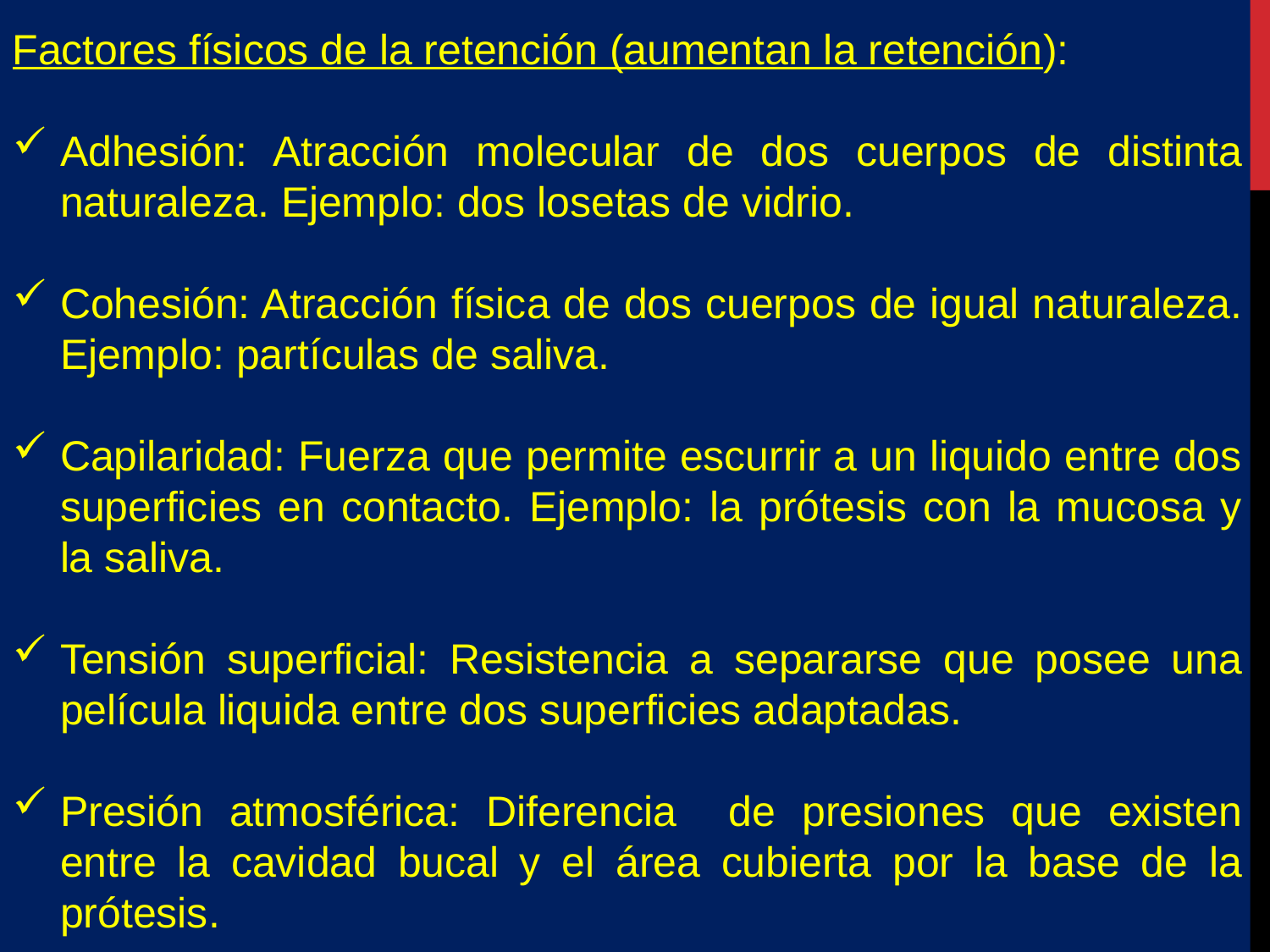

Factores físicos de la retención (aumentan la retención):

Adhesión: Atracción molecular de dos cuerpos de distinta naturaleza. Ejemplo: dos losetas de vidrio.

Cohesión: Atracción física de dos cuerpos de igual naturaleza. Ejemplo: partículas de saliva.

Capilaridad: Fuerza que permite escurrir a un liquido entre dos superficies en contacto. Ejemplo: la prótesis con la mucosa y la saliva.

Tensión superficial: Resistencia a separarse que posee una película liquida entre dos superficies adaptadas.

Presión atmosférica: Diferencia  de presiones que existen entre la cavidad bucal y el área cubierta por la base de la prótesis.